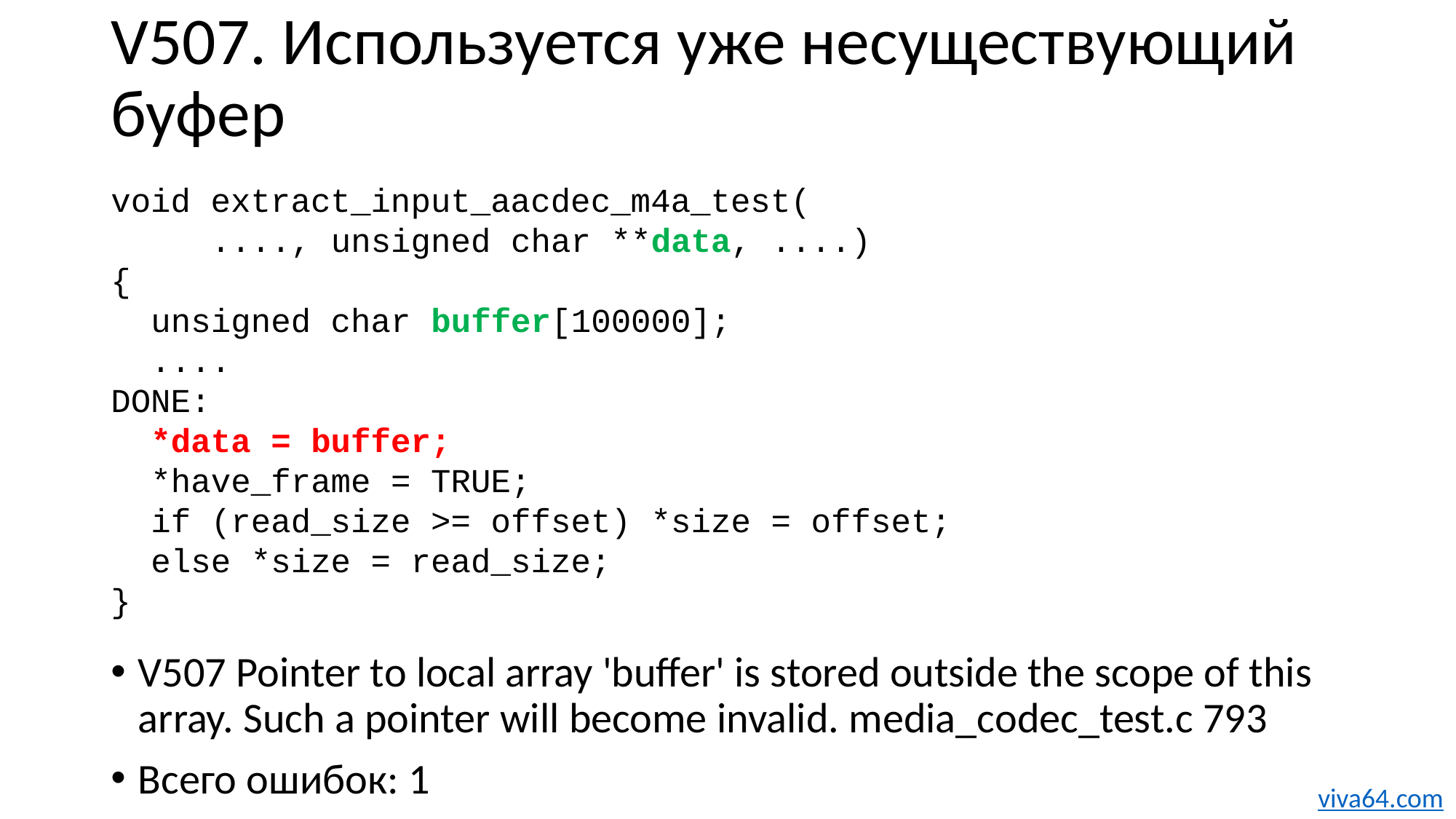

# V507. Используется уже несуществующий буфер
void extract_input_aacdec_m4a_test(
     ...., unsigned char **data, ....)
{
  unsigned char buffer[100000];
  ....
DONE:
  *data = buffer;
  *have_frame = TRUE;
  if (read_size >= offset) *size = offset;
  else *size = read_size;
}
V507 Pointer to local array 'buffer' is stored outside the scope of this array. Such a pointer will become invalid. media_codec_test.c 793
Всего ошибок: 1
viva64.com